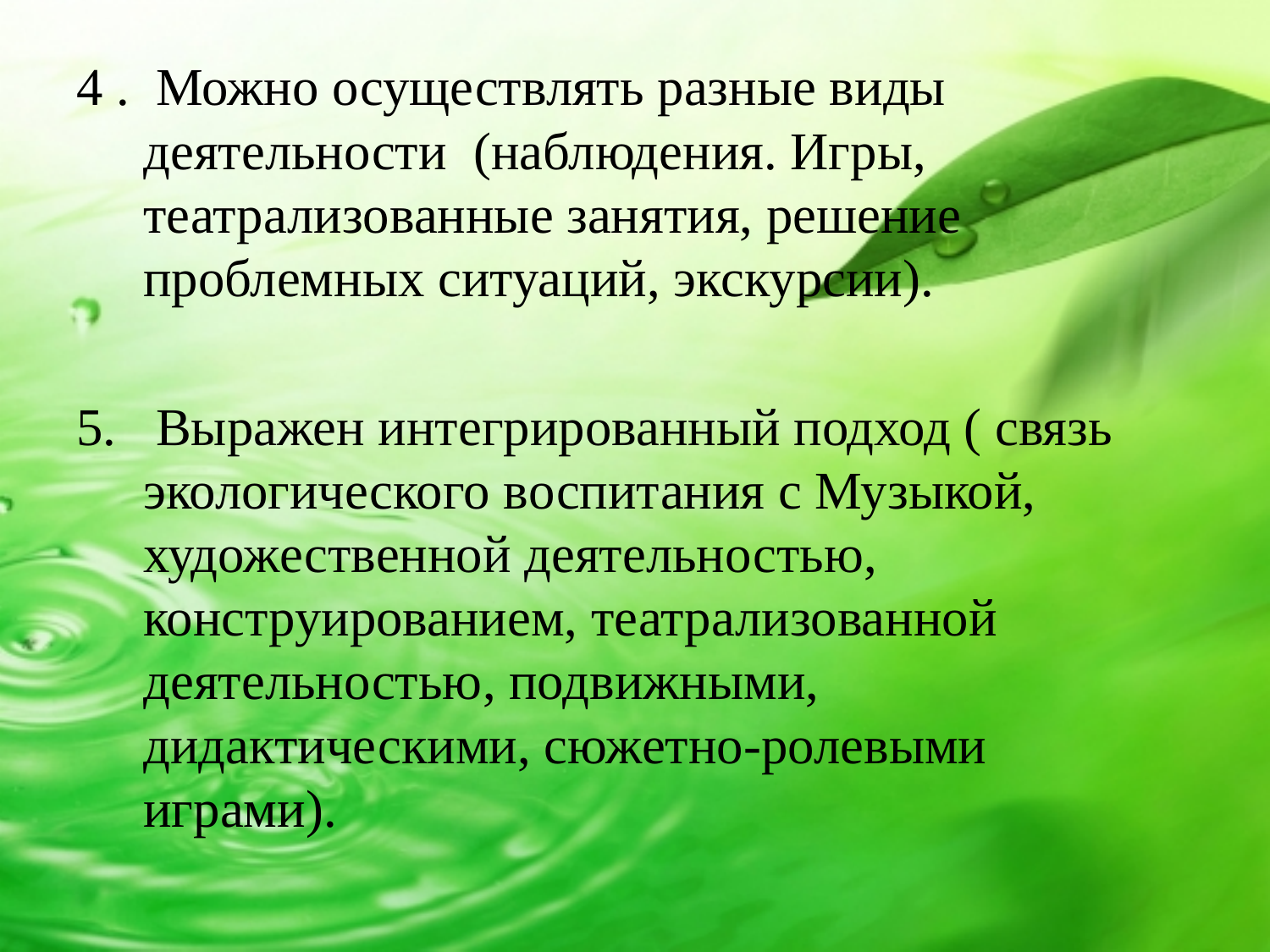

4 .  Можно осуществлять разные виды деятельности  (наблюдения. Игры, театрализованные занятия, решение проблемных ситуаций, экскурсии).

5.   Выражен интегрированный подход ( связь экологического воспитания с Музыкой, художественной деятельностью, конструированием, театрализованной деятельностью, подвижными, дидактическими, сюжетно-ролевыми играми).